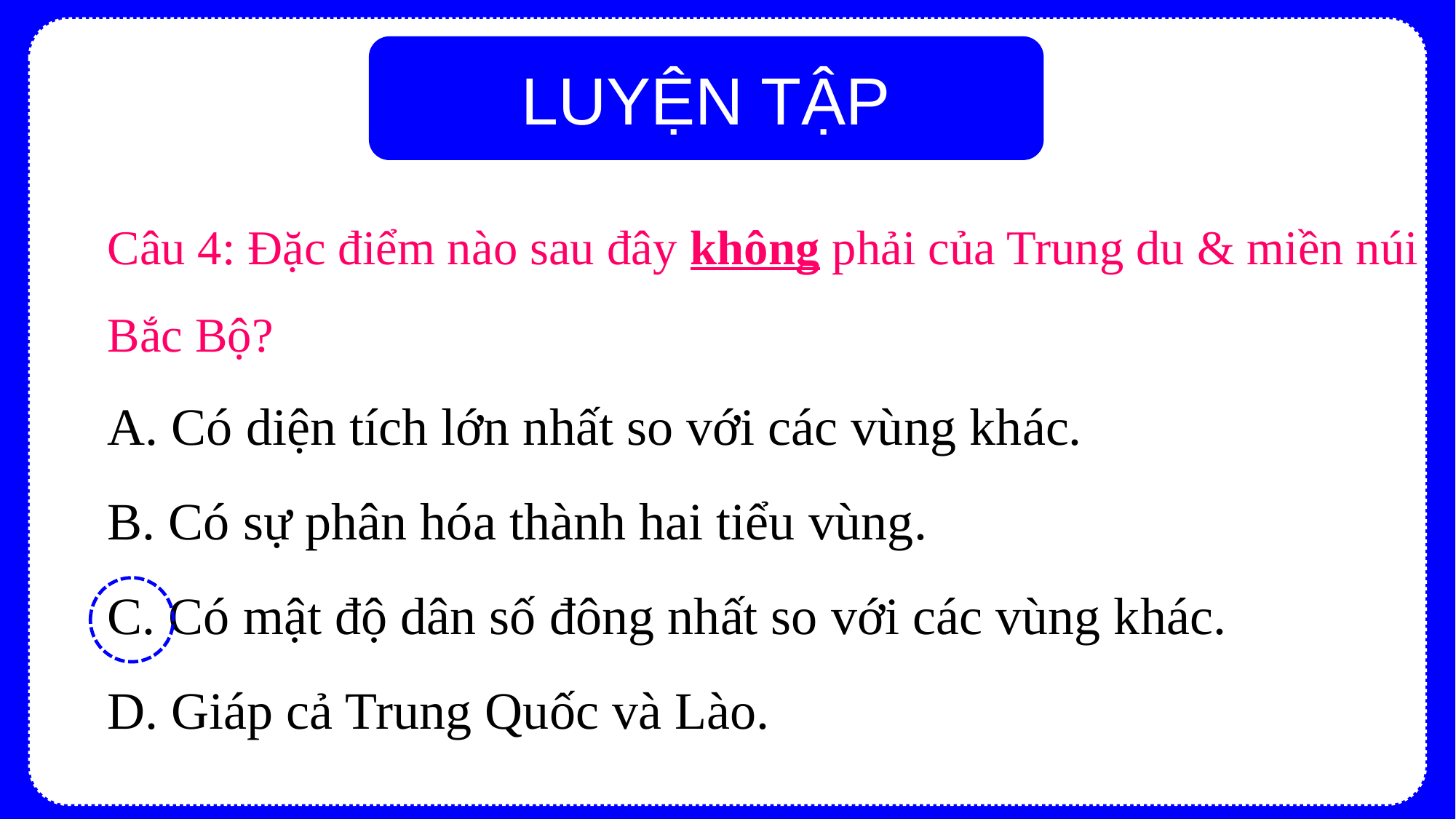

LUYỆN TẬP
Câu 4: Đặc điểm nào sau đây không phải của Trung du & miền núi Bắc Bộ?
A. Có diện tích lớn nhất so với các vùng khác.
B. Có sự phân hóa thành hai tiểu vùng.
C. Có mật độ dân số đông nhất so với các vùng khác.
D. Giáp cả Trung Quốc và Lào.